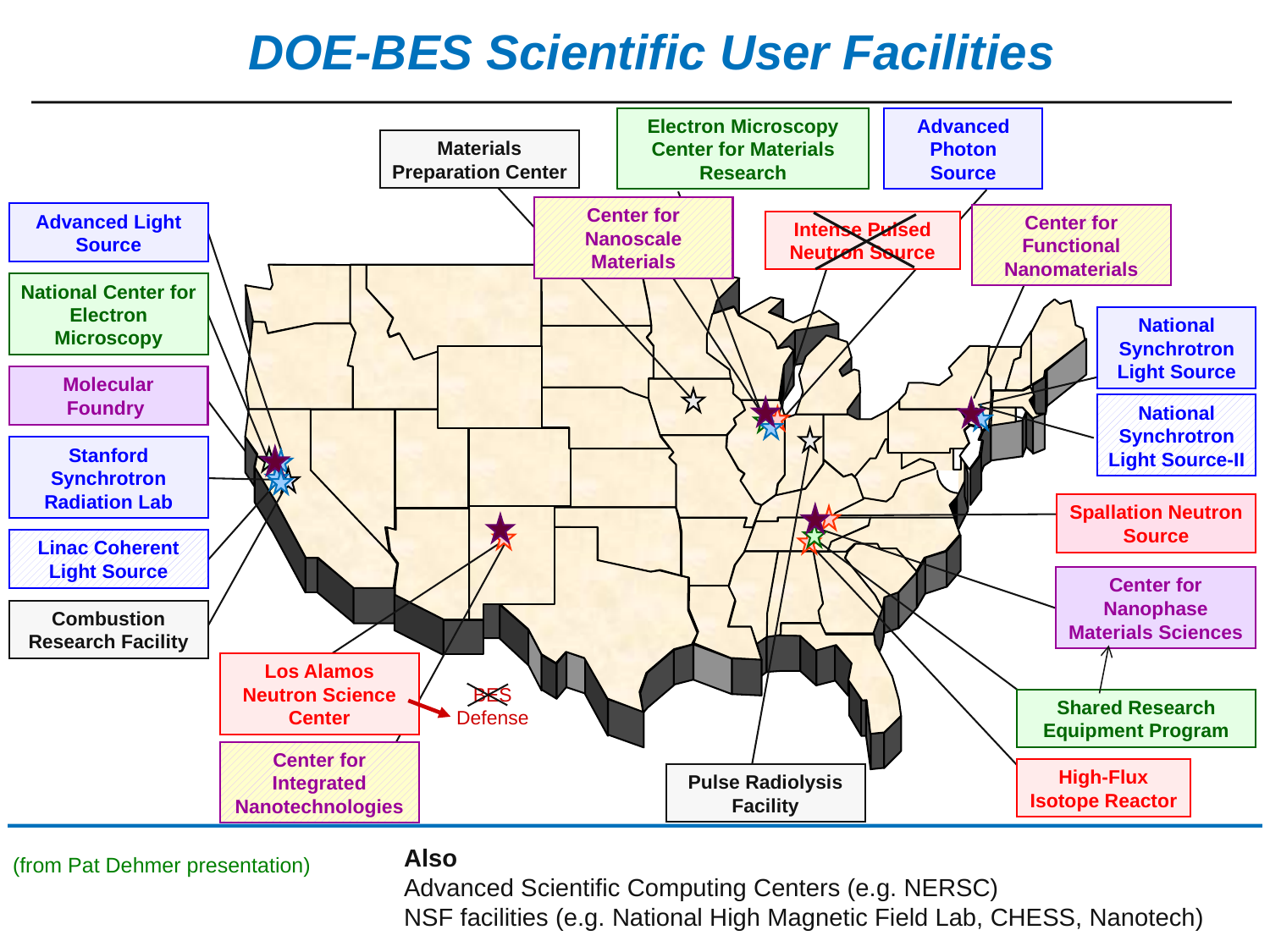

# DOE-BES Scientific User Facilities
Electron Microscopy Center for Materials Research
Advanced Photon Source
Materials Preparation Center

Center for Nanoscale Materials
Advanced Light Source
Center for Functional Nanomaterials
Intense Pulsed Neutron Source

National Center for Electron Microscopy

National Synchrotron Light Source

Molecular
Foundry

National Synchrotron Light Source-II

Stanford Synchrotron Radiation Lab

Spallation Neutron Source

Linac Coherent Light Source

Center for Nanophase Materials Sciences

Combustion Research Facility

Los Alamos Neutron Science Center

BES
Defense

Shared Research Equipment Program

Center for Integrated Nanotechnologies
High-Flux Isotope Reactor
Pulse Radiolysis Facility

Also
Advanced Scientific Computing Centers (e.g. NERSC)
NSF facilities (e.g. National High Magnetic Field Lab, CHESS, Nanotech)
(from Pat Dehmer presentation)